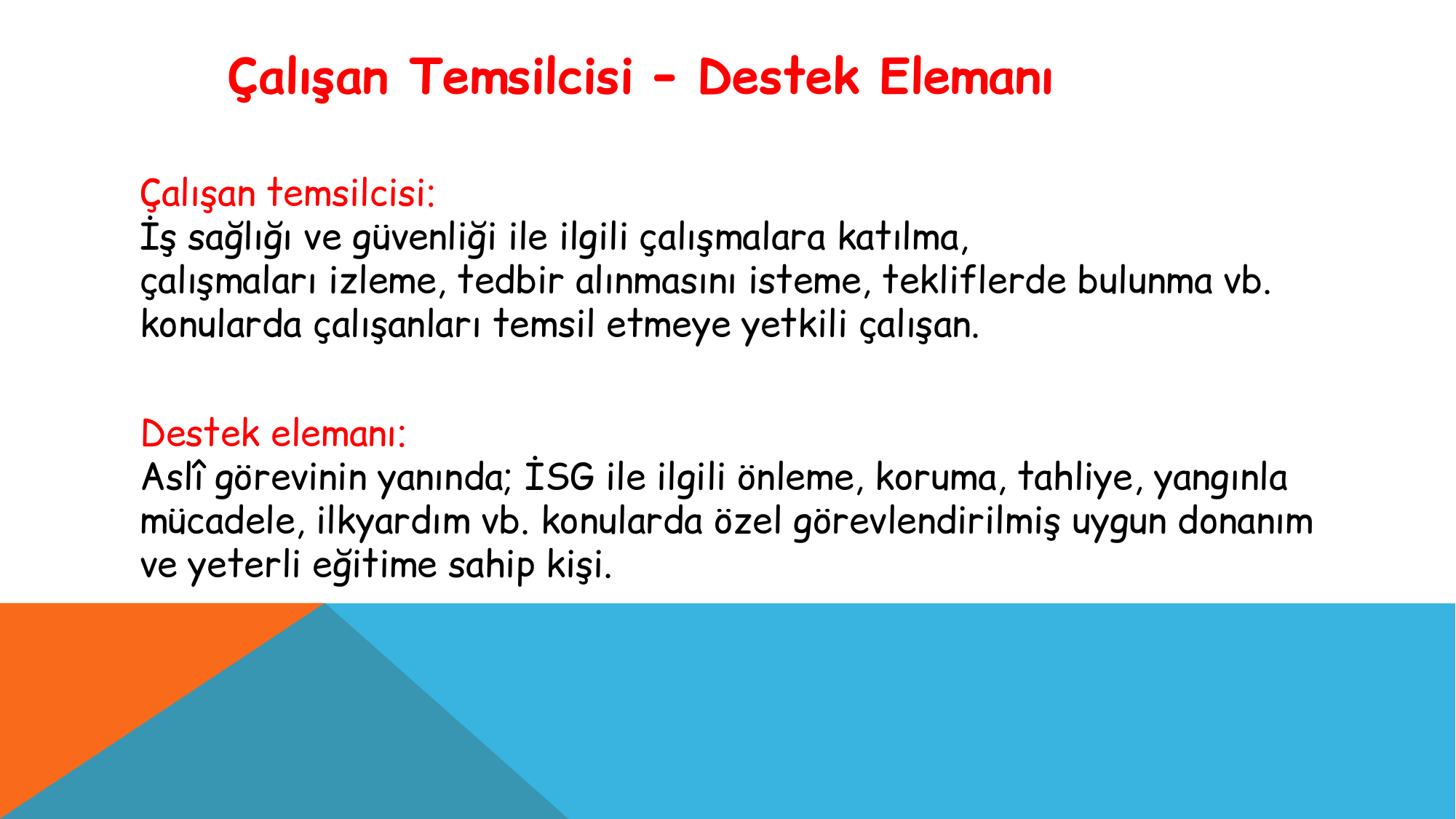

Çalışan Temsilcisi – Destek Elemanı

Çalışan temsilcisi:
İş sağlığı ve güvenliği ile ilgili çalışmalara katılma,
çalışmaları izleme, tedbir alınmasını isteme, tekliflerde bulunma vb. konularda çalışanları temsil etmeye yetkili çalışan.

Destek elemanı:
Aslî görevinin yanında; İSG ile ilgili önleme, koruma, tahliye, yangınla mücadele, ilkyardım vb. konularda özel görevlendirilmiş uygun donanım ve yeterli eğitime sahip kişi.